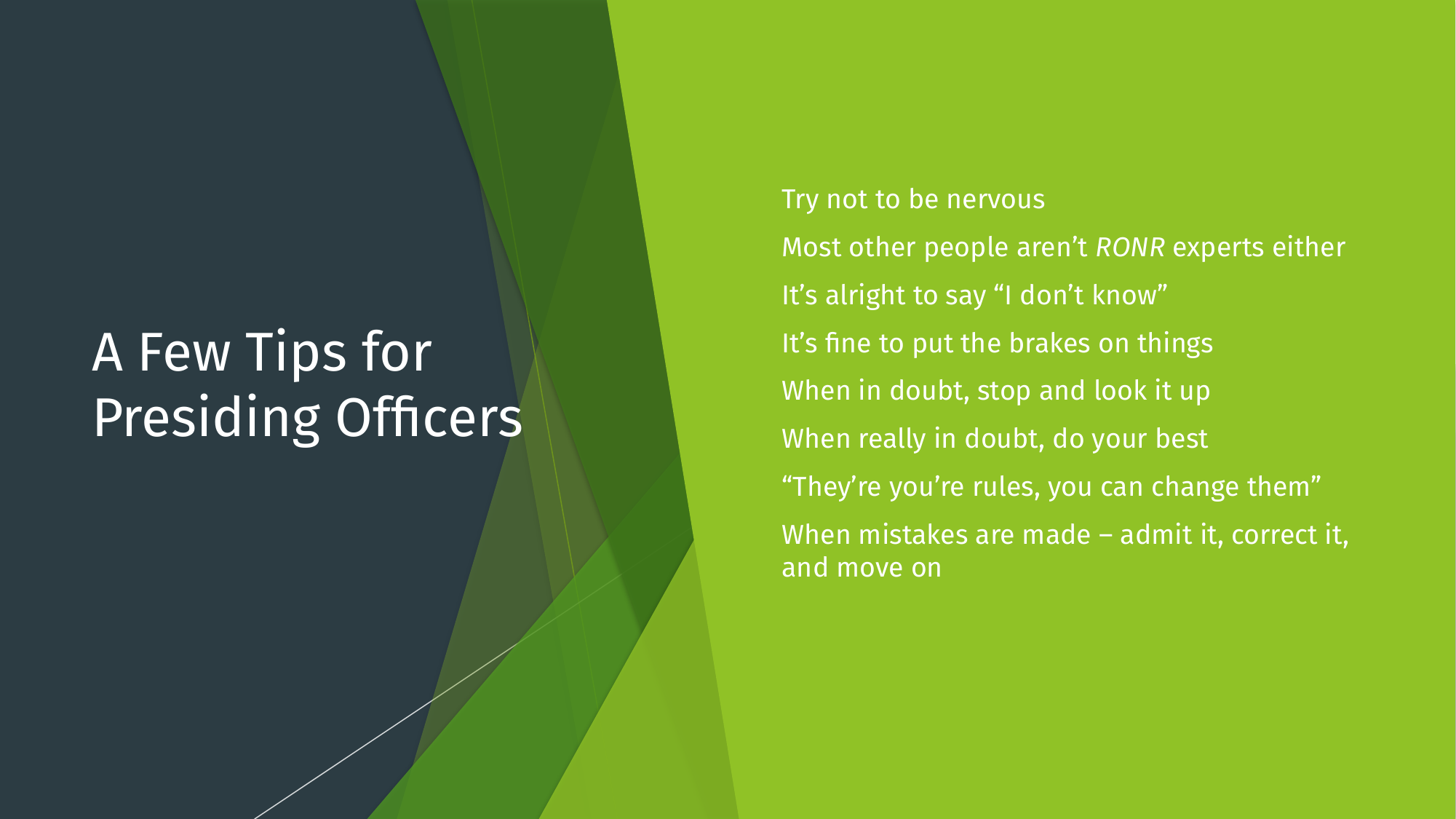

# A Few Tips for Presiding Officers
Try not to be nervous
Most other people aren’t RONR experts either
It’s alright to say “I don’t know”
It’s fine to put the brakes on things
When in doubt, stop and look it up
When really in doubt, do your best
“They’re you’re rules, you can change them”
When mistakes are made – admit it, correct it, and move on